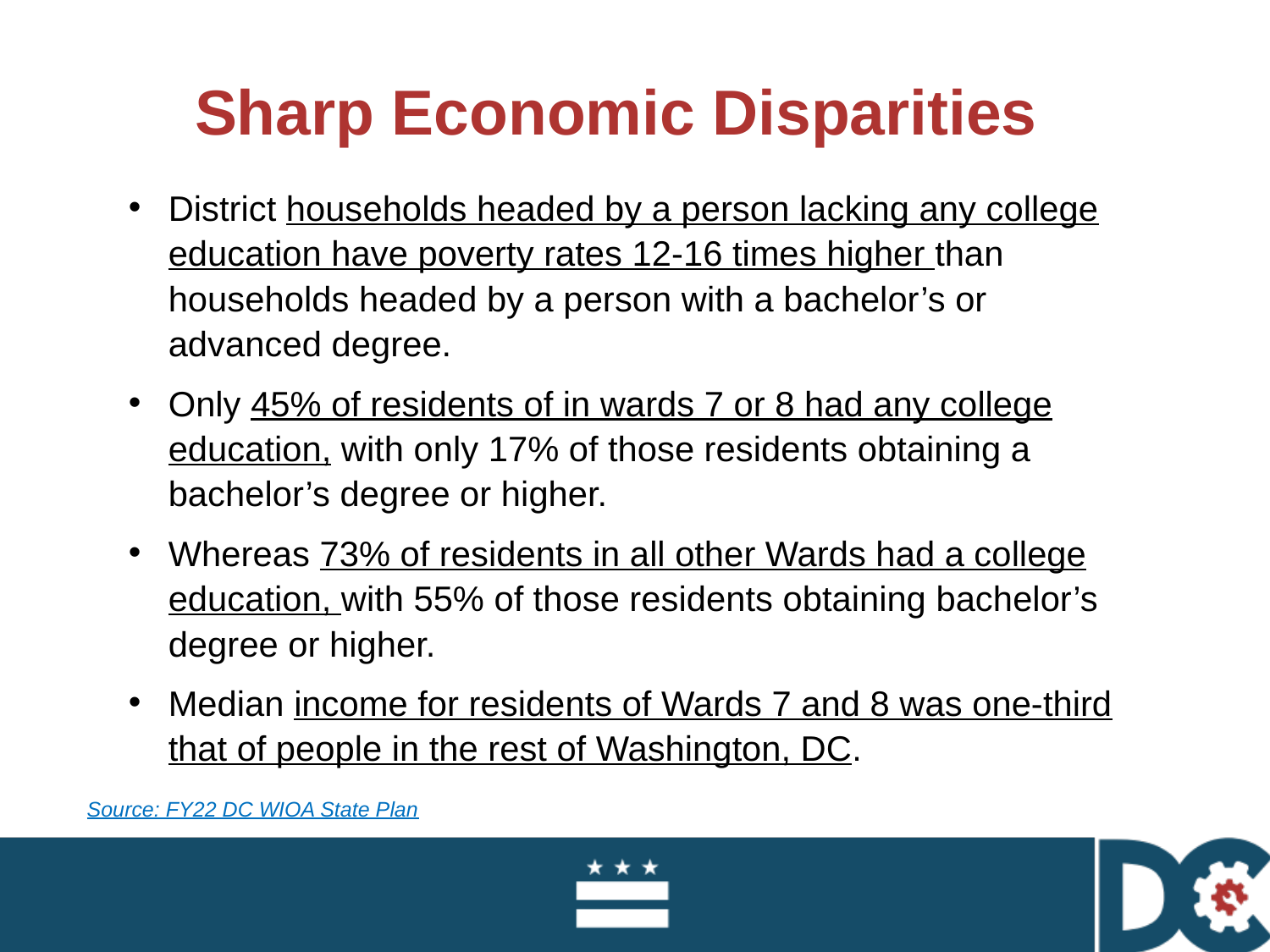

# Sharp Economic Disparities
District households headed by a person lacking any college education have poverty rates 12-16 times higher than households headed by a person with a bachelor’s or advanced degree.
Only 45% of residents of in wards 7 or 8 had any college education, with only 17% of those residents obtaining a bachelor’s degree or higher.
Whereas 73% of residents in all other Wards had a college education, with 55% of those residents obtaining bachelor’s degree or higher.
Median income for residents of Wards 7 and 8 was one-third that of people in the rest of Washington, DC.

Source: FY22 DC WIOA State Plan